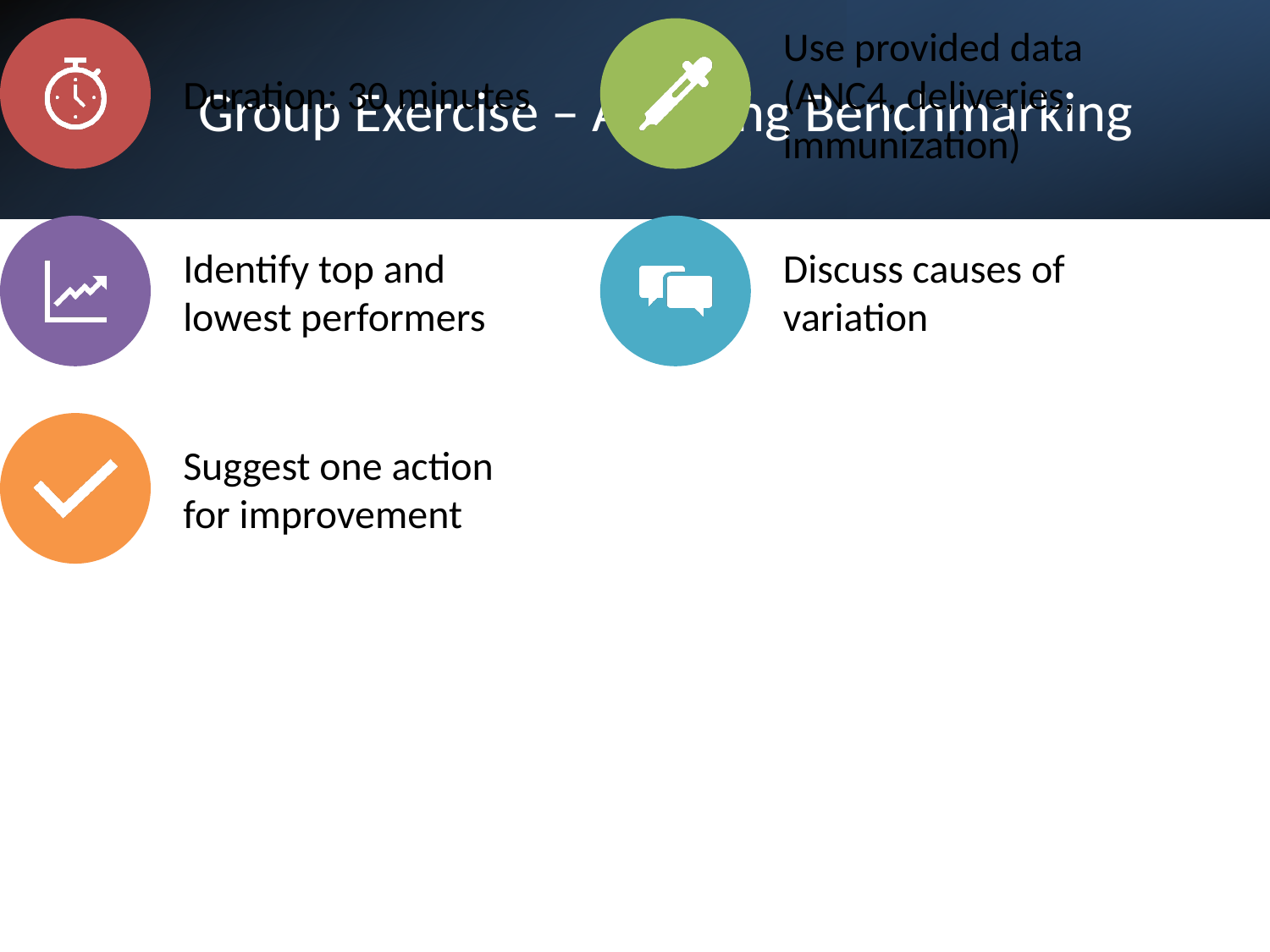

# Group Exercise – Applying Benchmarking
Duration: 30 minutes
Use provided data (ANC4, deliveries, immunization)
Identify top and lowest performers
Discuss causes of variation
Suggest one action for improvement